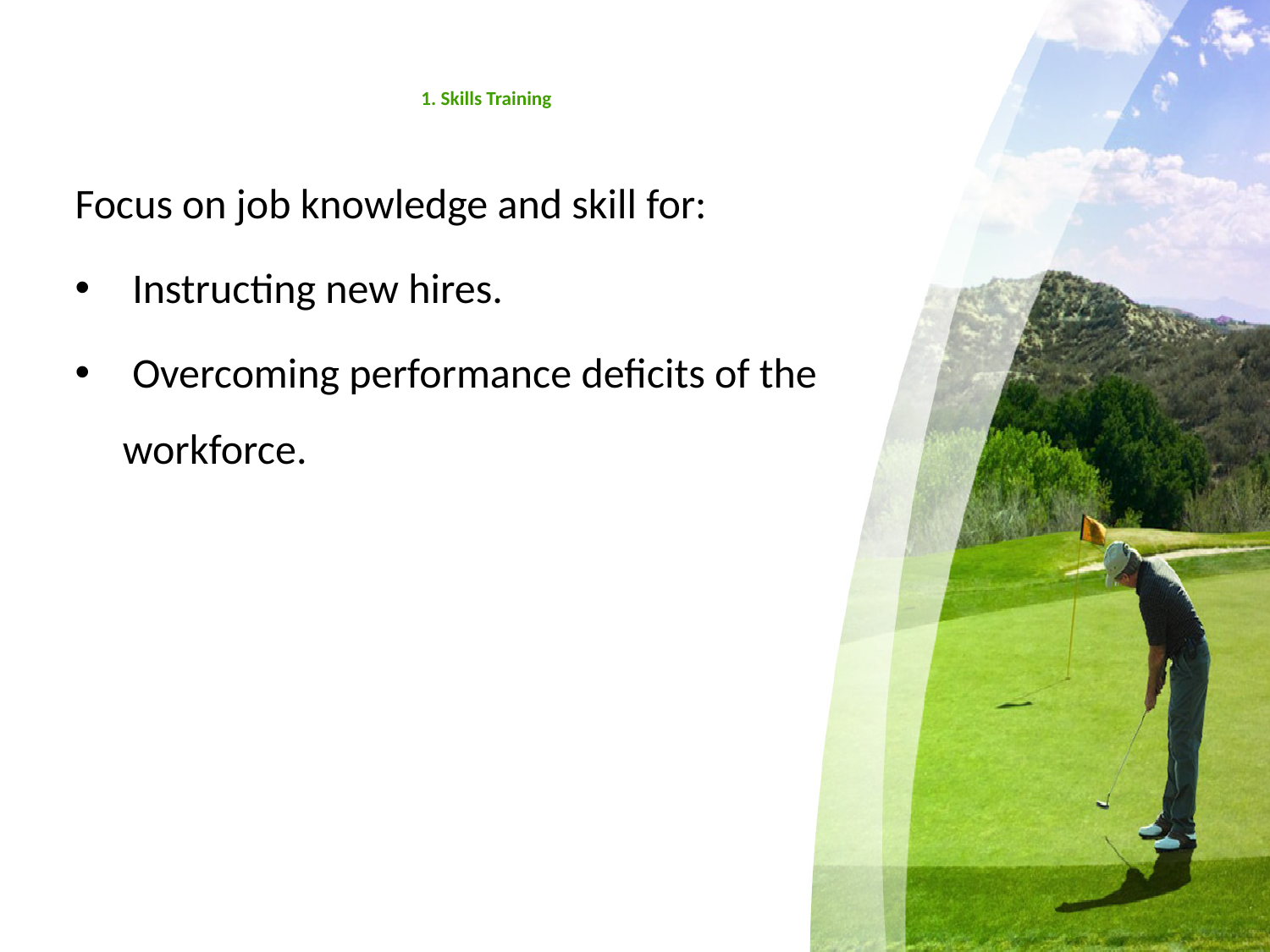

# 1. Skills Training
Focus on job knowledge and skill for:
 Instructing new hires.
 Overcoming performance deficits of the workforce.